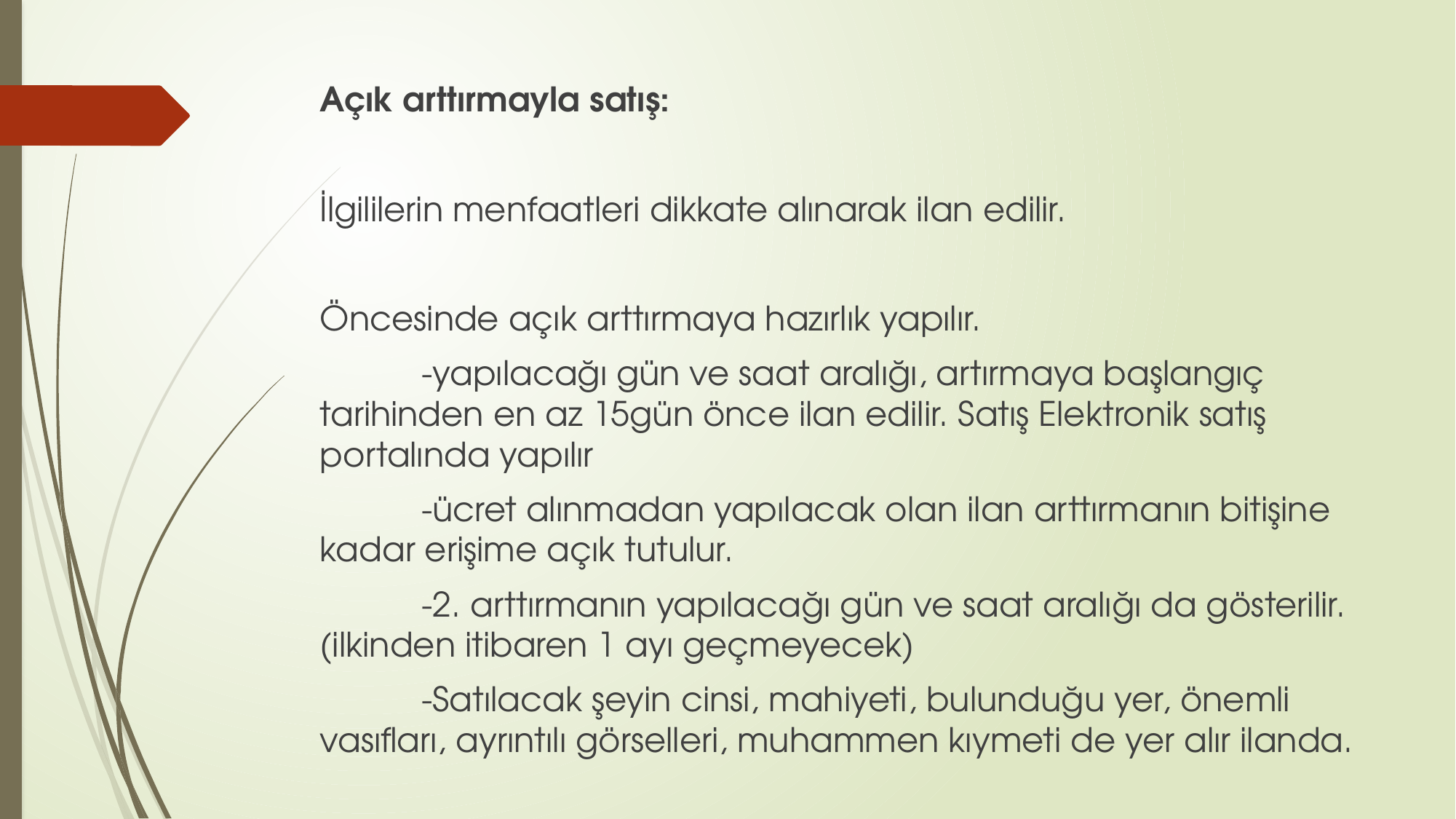

Açık arttırmayla satış:

İlgililerin menfaatleri dikkate alınarak ilan edilir.

Öncesinde açık arttırmaya hazırlık yapılır.
	-yapılacağı gün ve saat aralığı, artırmaya başlangıç tarihinden en az 15gün önce ilan edilir. Satış Elektronik satış portalında yapılır
	-ücret alınmadan yapılacak olan ilan arttırmanın bitişine kadar erişime açık tutulur.
	-2. arttırmanın yapılacağı gün ve saat aralığı da gösterilir. (ilkinden itibaren 1 ayı geçmeyecek)
	-Satılacak şeyin cinsi, mahiyeti, bulunduğu yer, önemli vasıfları, ayrıntılı görselleri, muhammen kıymeti de yer alır ilanda.